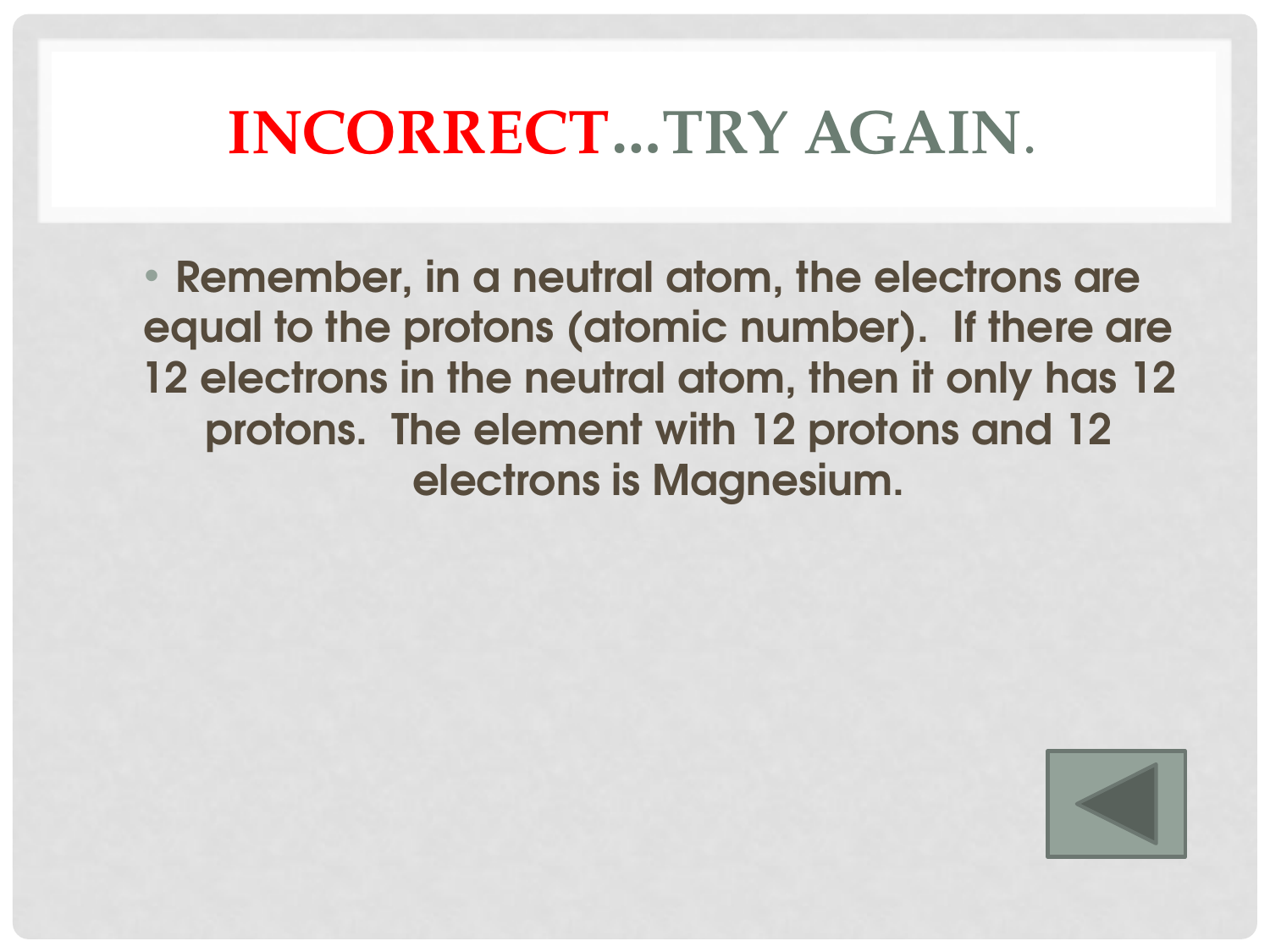

# Incorrect…try again.
Remember, in a neutral atom, the electrons are equal to the protons (atomic number).  If there are 12 electrons in the neutral atom, then it only has 12 protons.  The element with 12 protons and 12 electrons is Magnesium.